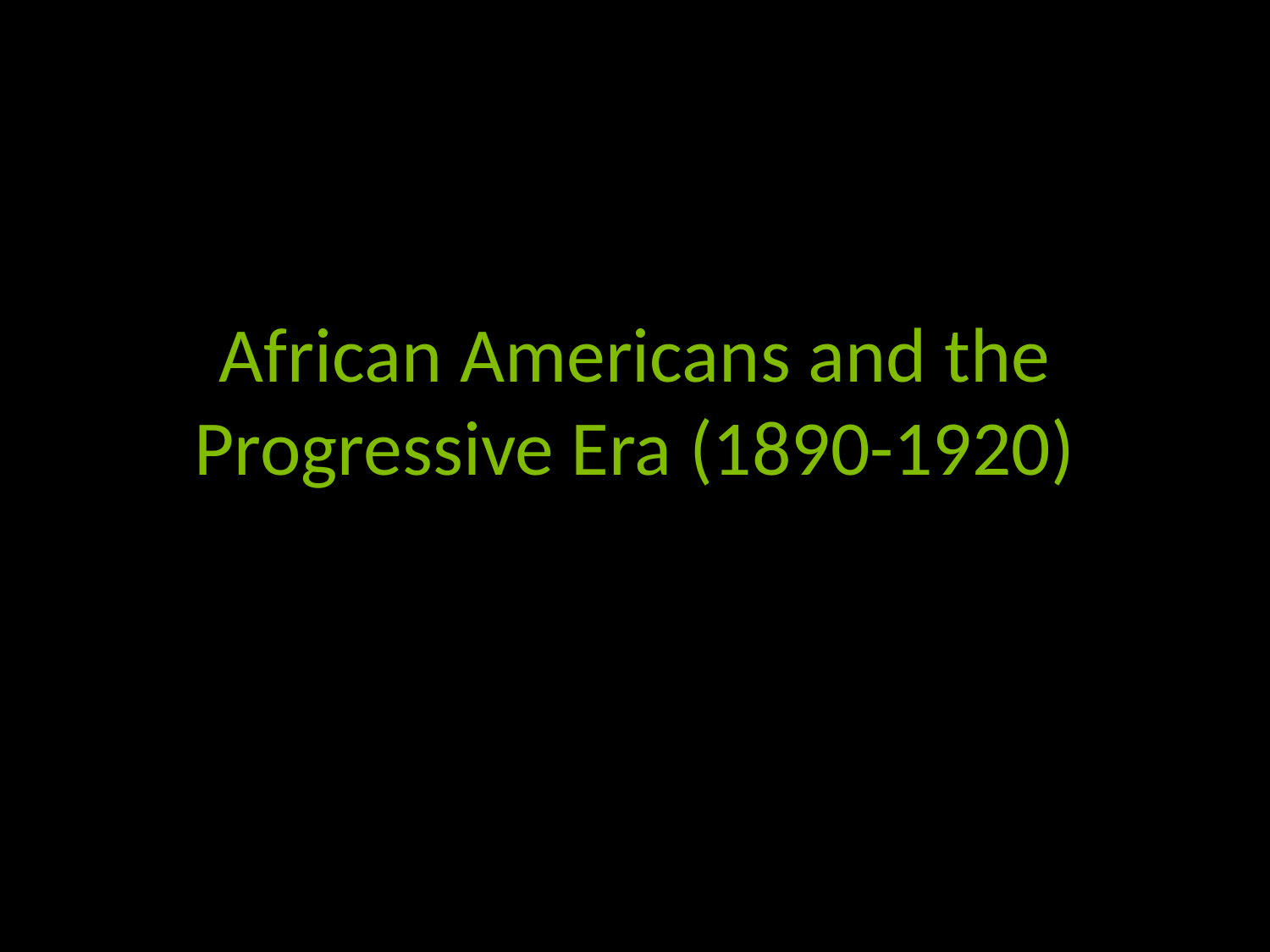

# African Americans and the Progressive Era (1890-1920)